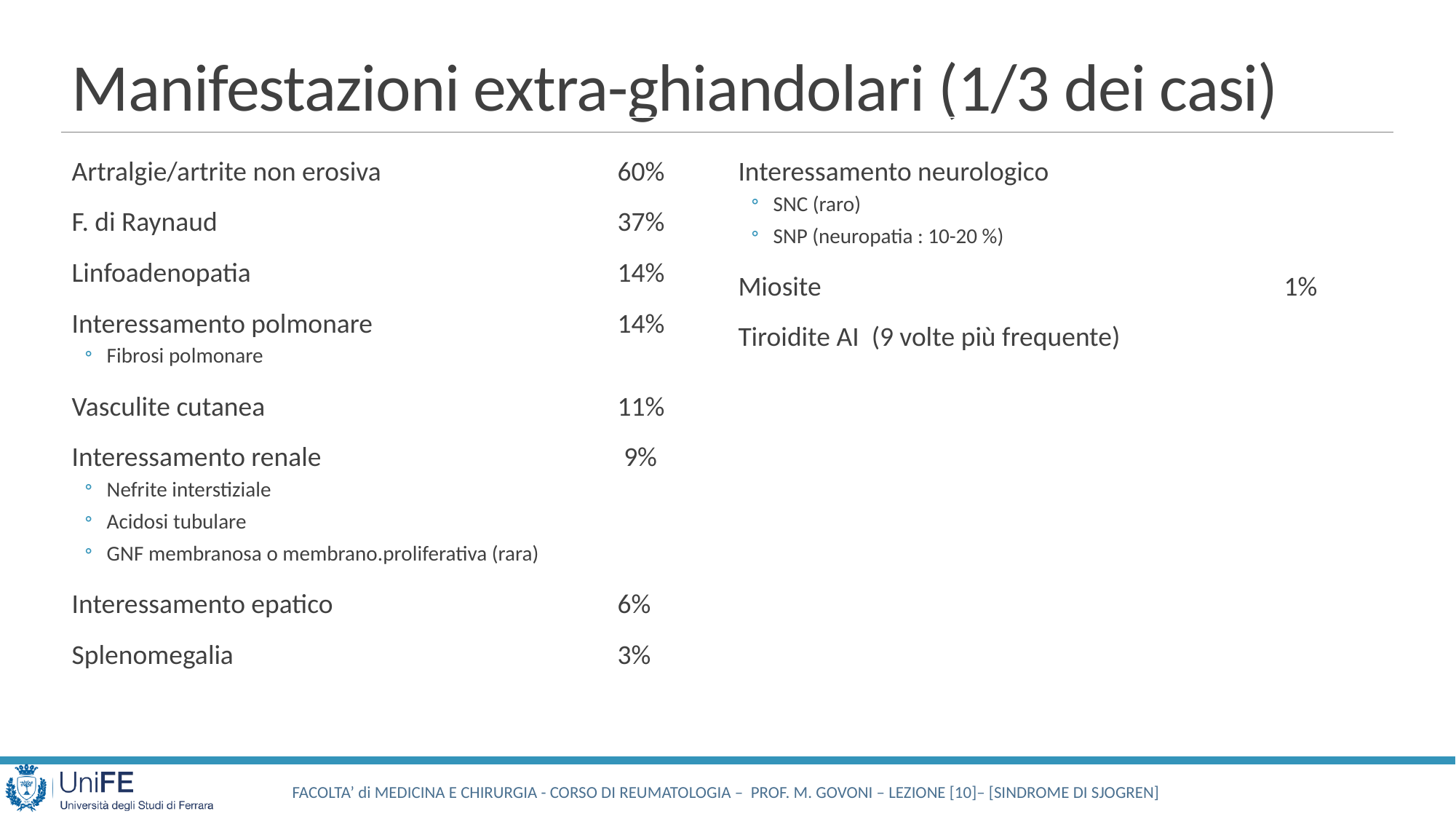

# Manifestazioni extra-ghiandolari (1/3 dei casi)

Artralgie/artrite non erosiva 			60%
F. di Raynaud 				37%
Linfoadenopatia				14%
Interessamento polmonare			14%
Fibrosi polmonare
Vasculite cutanea 				11%
Interessamento renale		   	 9%
Nefrite interstiziale
Acidosi tubulare
GNF membranosa o membrano.proliferativa (rara)
Interessamento epatico 	  	  	6%
Splenomegalia				3%
Interessamento neurologico
SNC (raro)
SNP (neuropatia : 10-20 %)
Miosite					1%
Tiroidite AI  (9 volte più frequente)